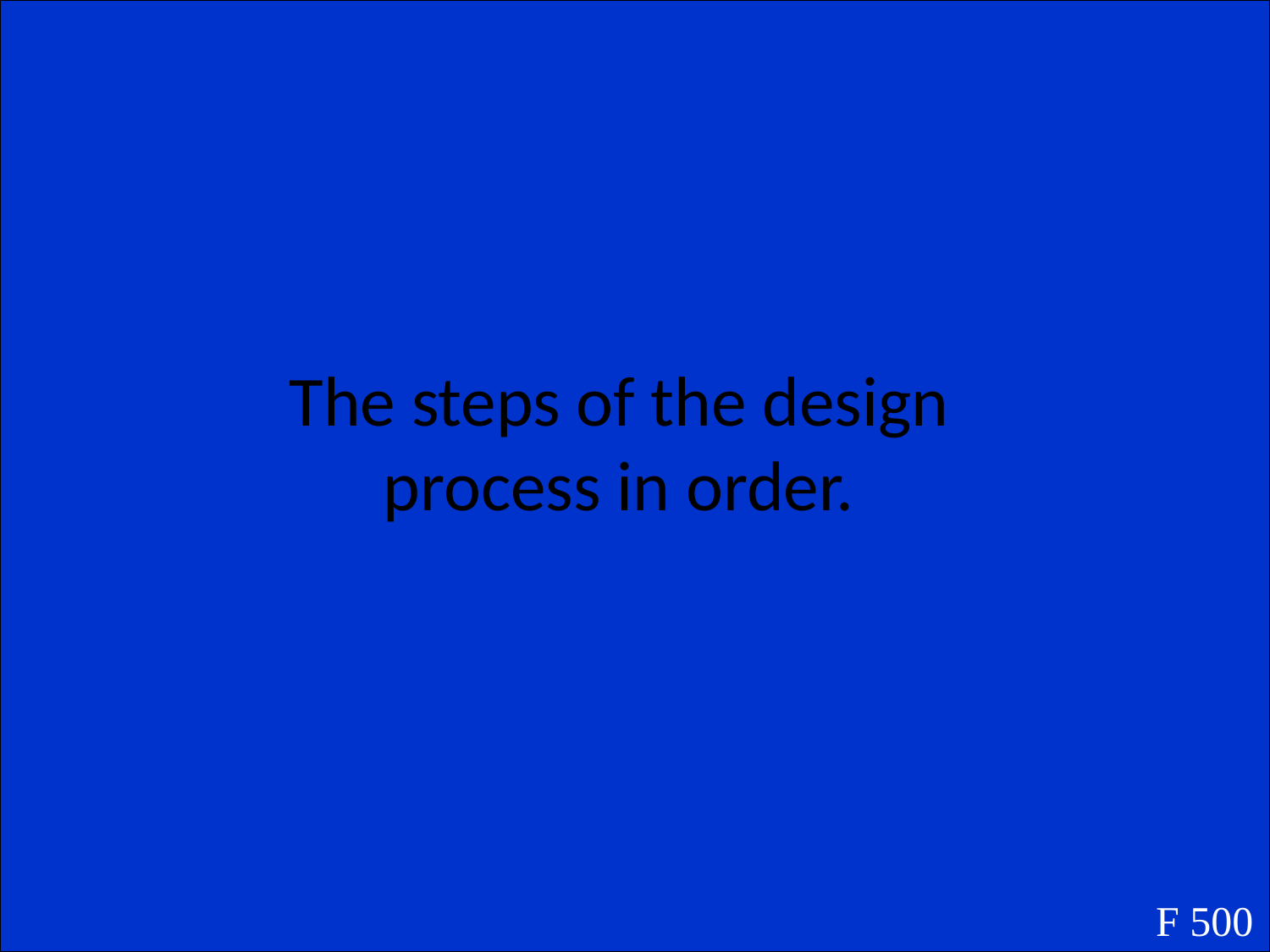

The steps of the design process in order.

F 500